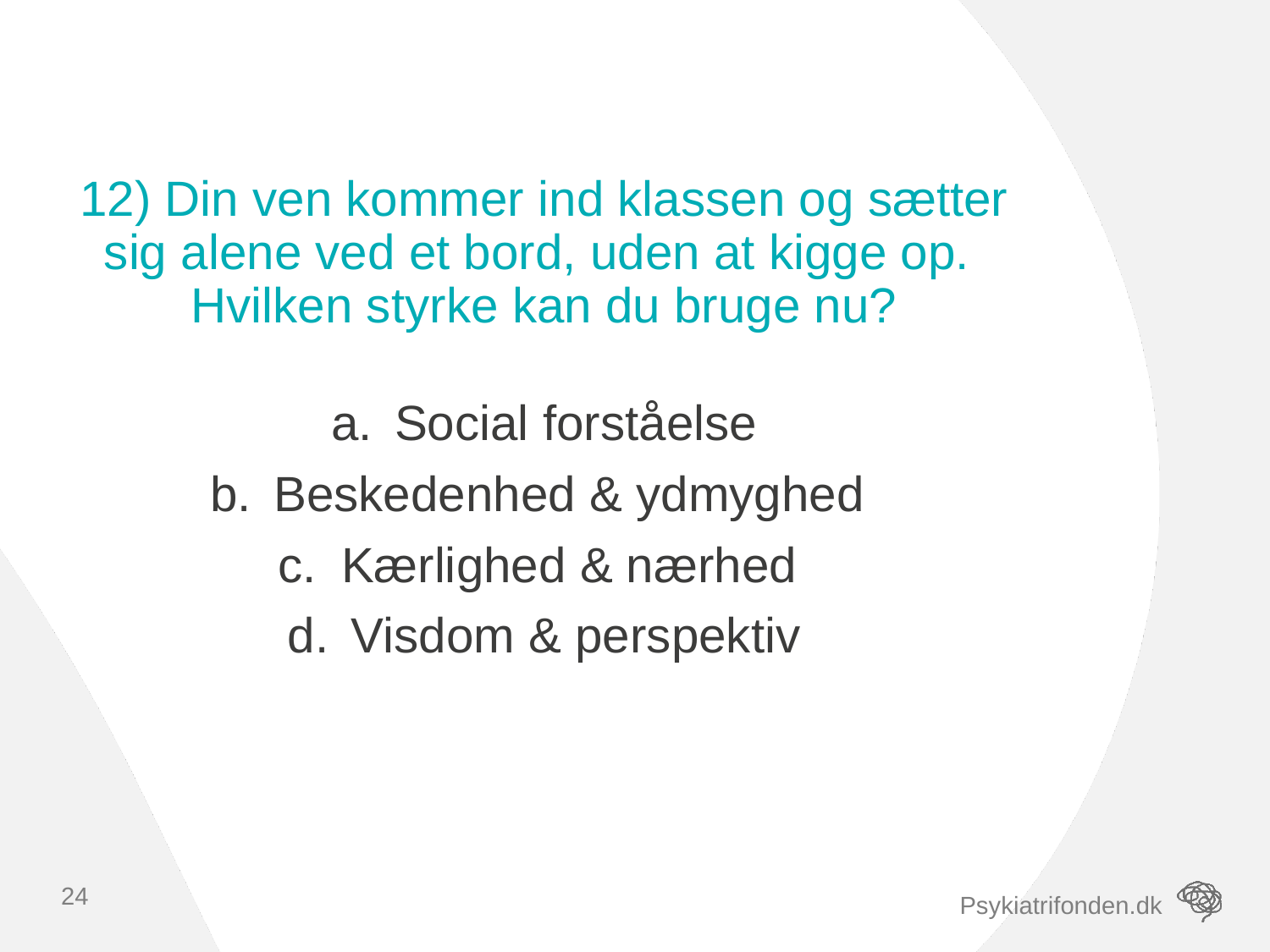

# 12) Din ven kommer ind klassen og sætter sig alene ved et bord, uden at kigge op. Hvilken styrke kan du bruge nu?
Social forståelse
Beskedenhed & ydmyghed
Kærlighed & nærhed
Visdom & perspektiv